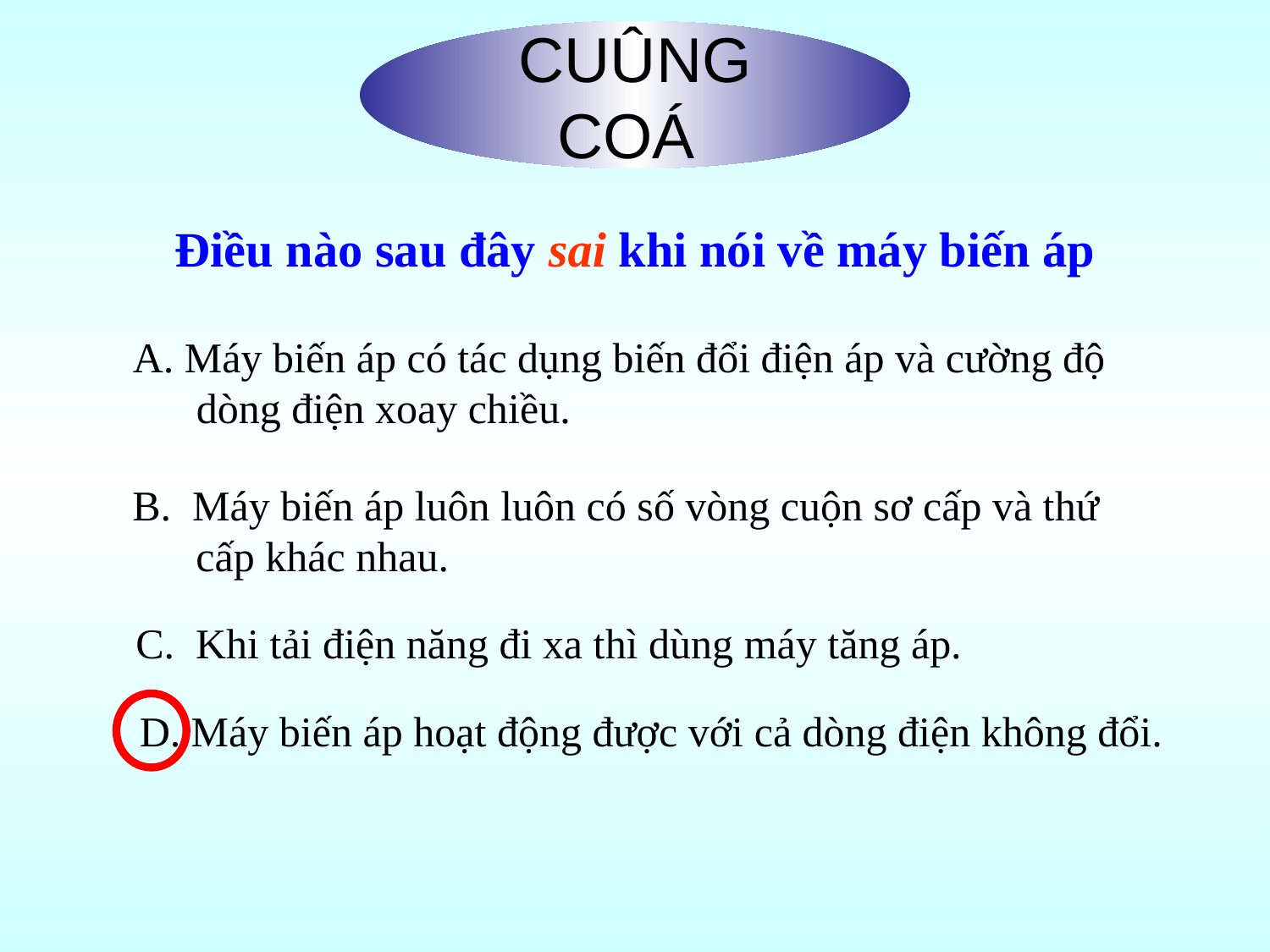

CUÛNG COÁ
Điều nào sau đây sai khi nói về máy biến áp
A. Máy biến áp có tác dụng biến đổi điện áp và cường độ dòng điện xoay chiều.
B.  Máy biến áp luôn luôn có số vòng cuộn sơ cấp và thứ cấp khác nhau.
C.  Khi tải điện năng đi xa thì dùng máy tăng áp.

D. Máy biến áp hoạt động được với cả dòng điện không đổi.